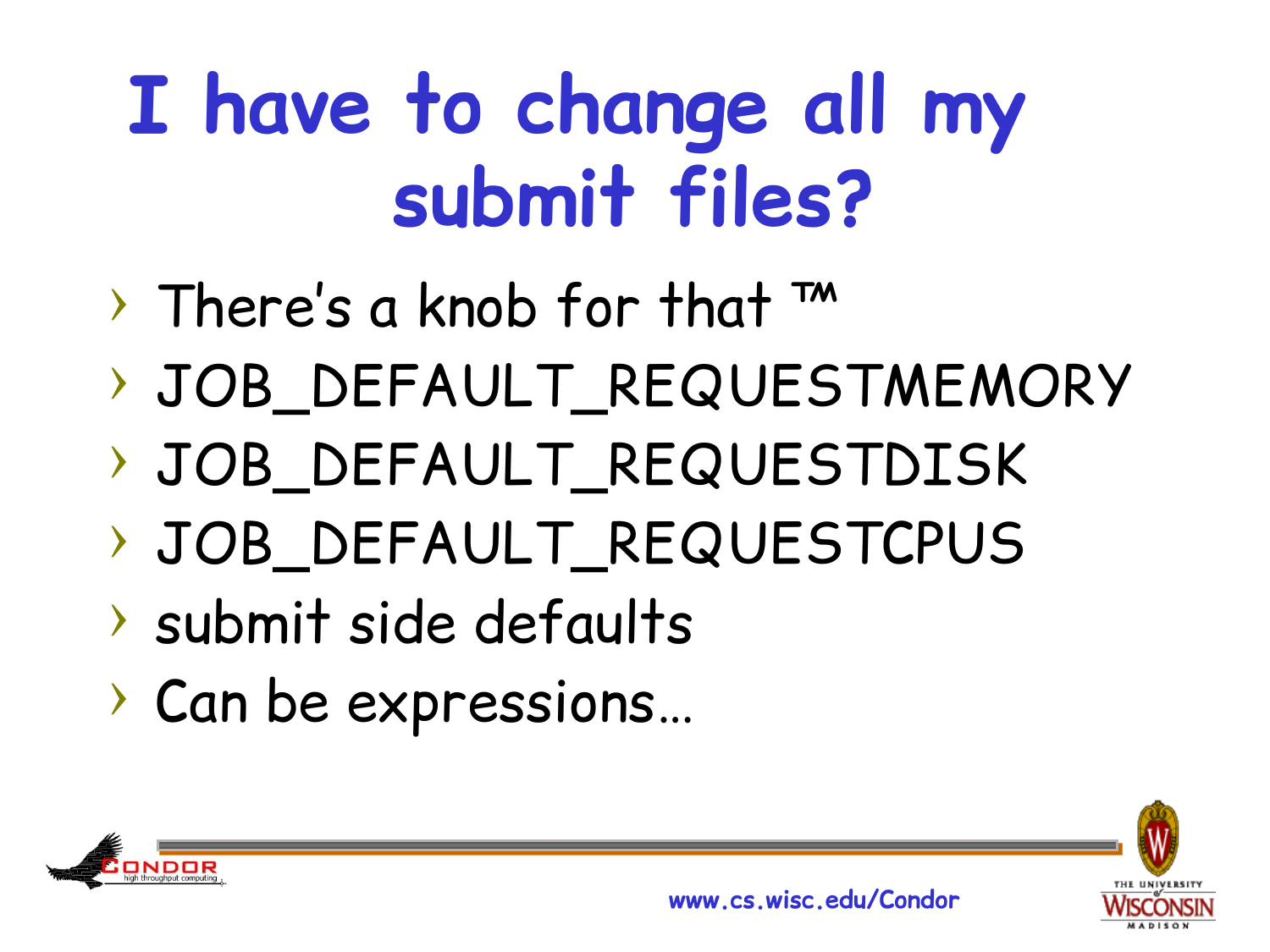

# I have to change all my 	submit files?
There’s a knob for that ™
JOB_DEFAULT_REQUESTMEMORY
JOB_DEFAULT_REQUESTDISK
JOB_DEFAULT_REQUESTCPUS
submit side defaults
Can be expressions…